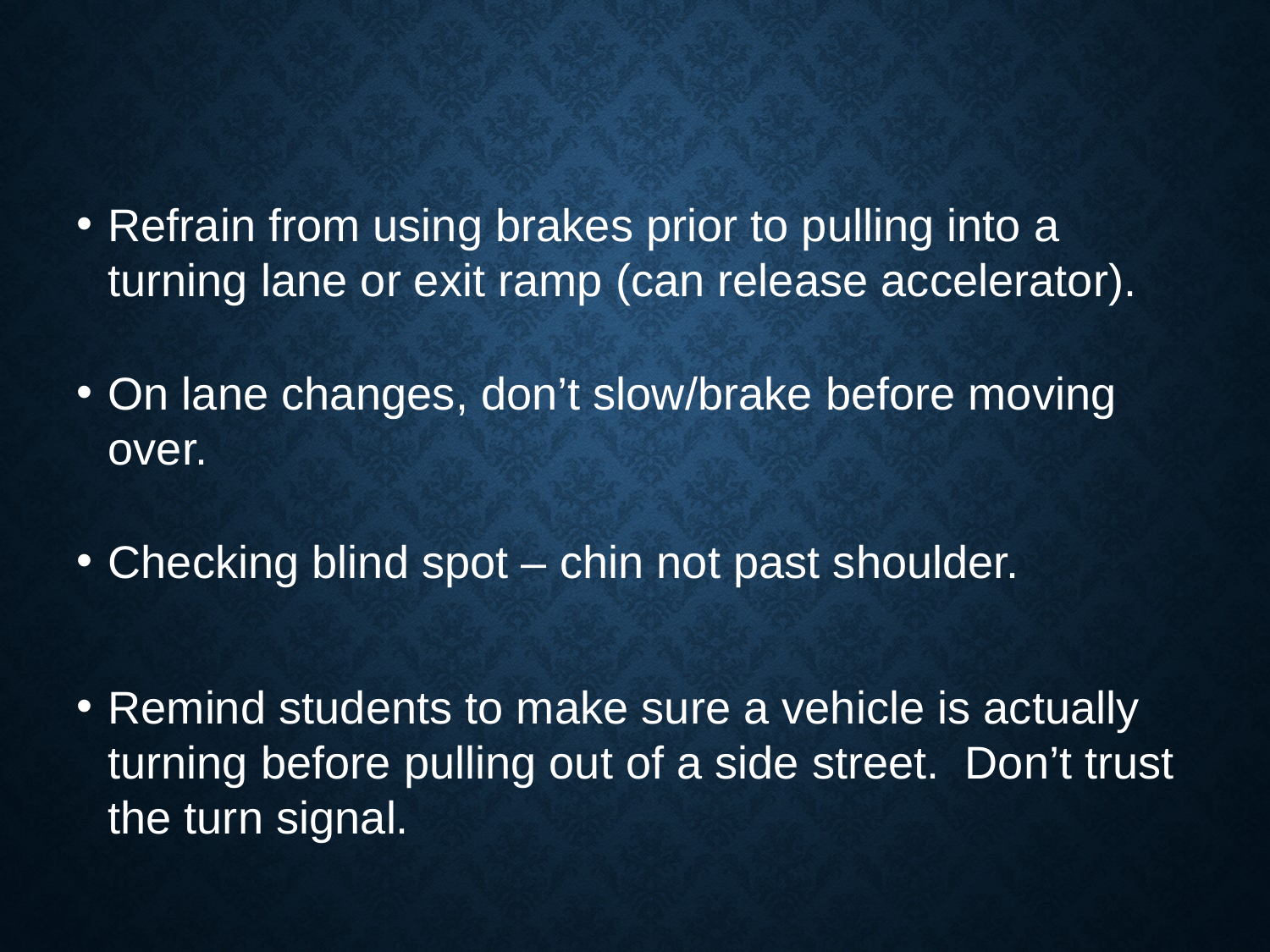

#

Refrain from using brakes prior to pulling into a turning lane or exit ramp (can release accelerator).

On lane changes, don’t slow/brake before moving over.

Checking blind spot – chin not past shoulder.

Remind students to make sure a vehicle is actually turning before pulling out of a side street.  Don’t trust the turn signal.